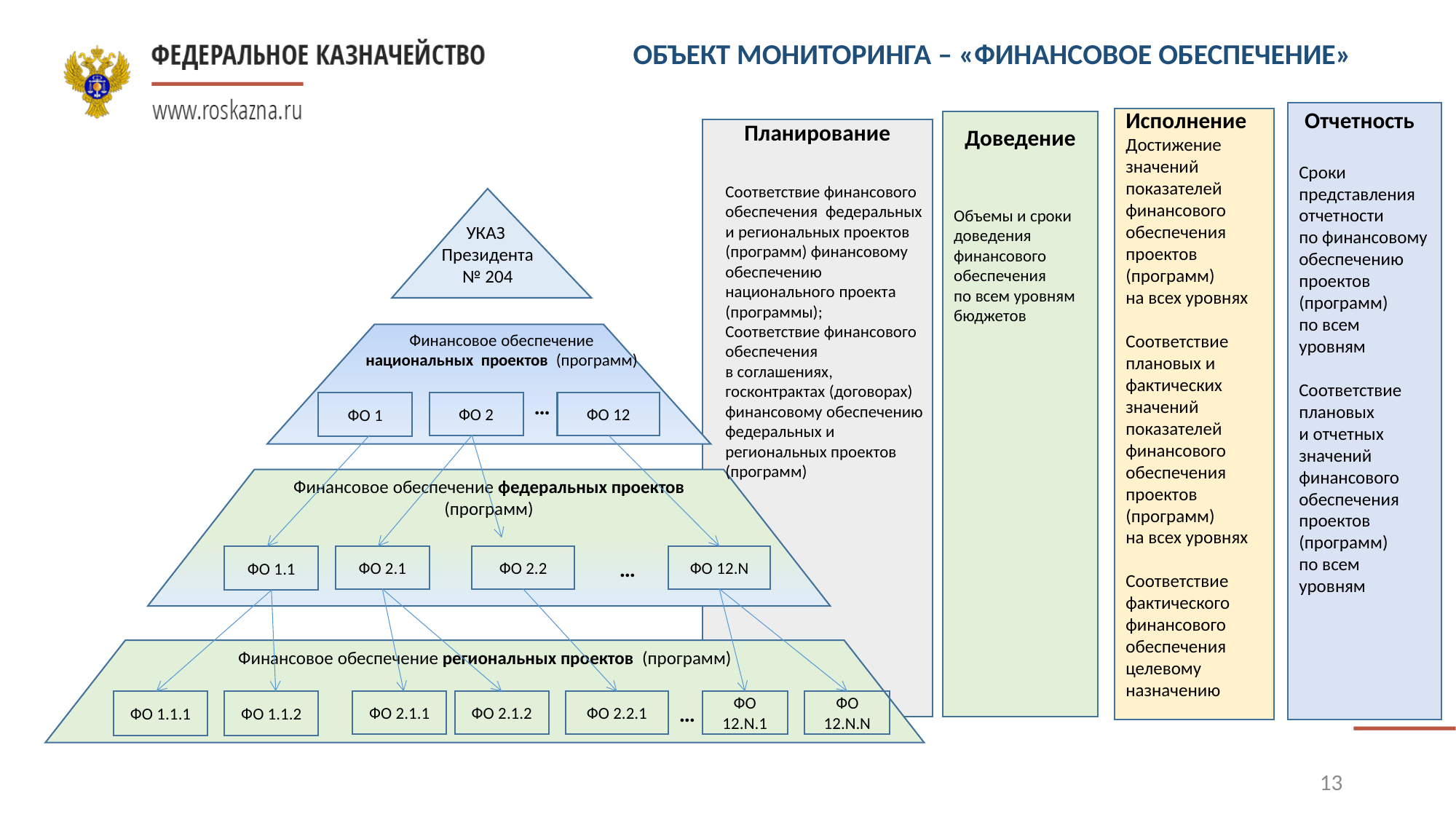

ОБЪЕКТ МОНИТОРИНГА – «ФИНАНСОВОЕ ОБЕСПЕЧЕНИЕ»

Отчетность

Сроки представления отчетности
по финансовому обеспечению проектов (программ)
по всем уровням

Соответствие плановых
и отчетных значений финансового обеспечения проектов (программ)
по всем уровням

Исполнение
Достижение значений показателей финансового обеспечения проектов (программ)
на всех уровнях

Соответствие
плановых и фактических
значений показателей финансового обеспечения проектов (программ)
на всех уровнях

Соответствие фактического финансового обеспечения целевому назначению

Доведение

Объемы и сроки доведения финансового обеспечения
по всем уровням бюджетов

Планирование

Соответствие финансового обеспечения  федеральных и региональных проектов (программ) финансовому обеспечению национального проекта (программы);
Соответствие финансового обеспечения
в соглашениях, госконтрактах (договорах) финансовому обеспечению федеральных и региональных проектов (программ)

УКАЗ  Президента № 204
Финансовое обеспечение национальных  проектов  (программ)

ФО 1
ФО 2
…
ФО 12

Финансовое обеспечение федеральных проектов (программ)
ФО 1.1
ФО 2.1
ФО 2.2
ФО 12.N
…

Финансовое обеспечение региональных проектов  (программ)
ФО 2.1.1
ФО 2.1.2
ФО 2.2.1
ФО 12.N.1
ФО 12.N.N
ФО 1.1.1
ФО 1.1.2
…
13